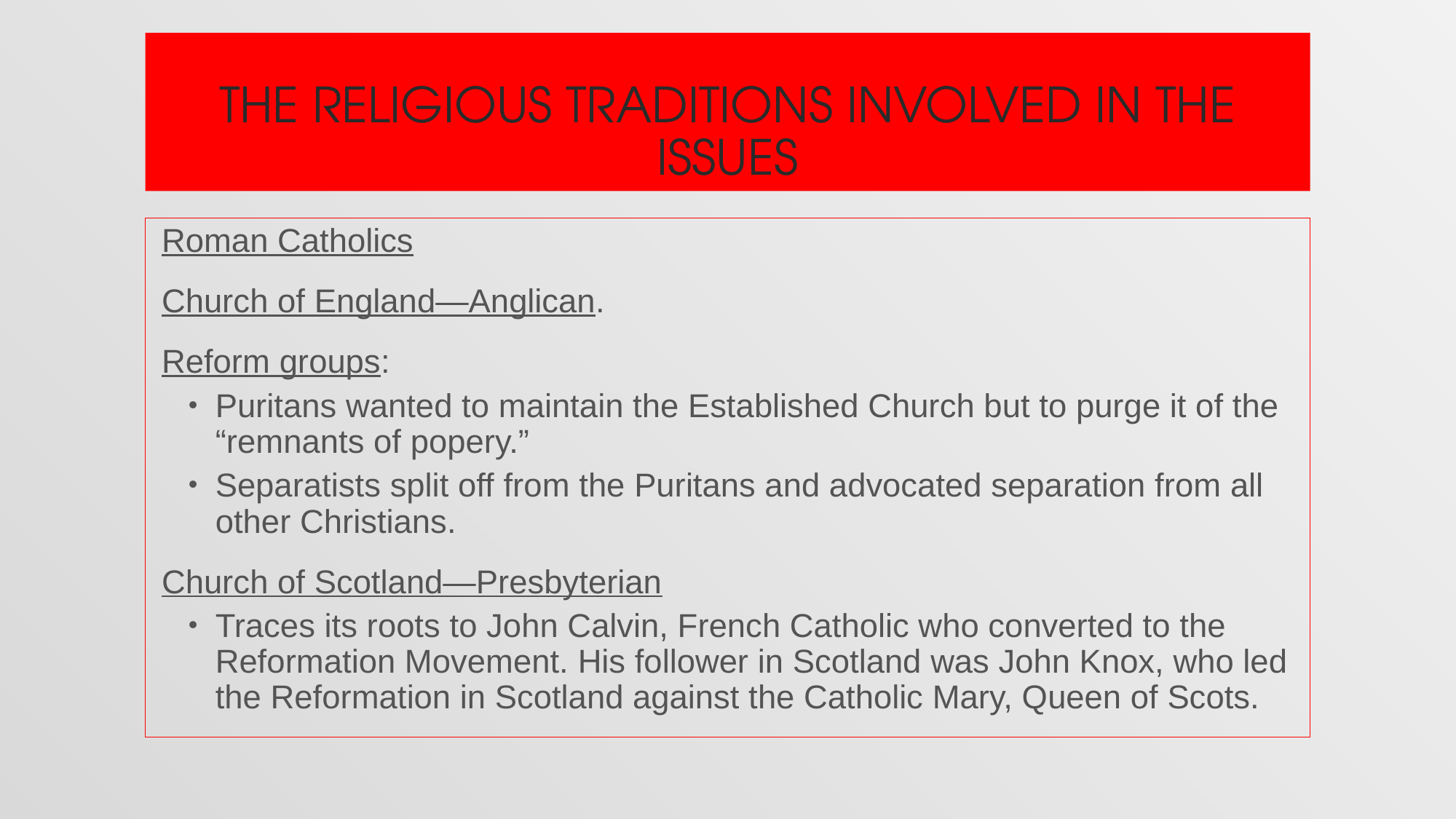

# The Religious Traditions Involved in the Issues
Roman Catholics
Church of England—Anglican.
Reform groups:
Puritans wanted to maintain the Established Church but to purge it of the “remnants of popery.”
Separatists split off from the Puritans and advocated separation from all other Christians.
Church of Scotland—Presbyterian
Traces its roots to John Calvin, French Catholic who converted to the Reformation Movement. His follower in Scotland was John Knox, who led the Reformation in Scotland against the Catholic Mary, Queen of Scots.